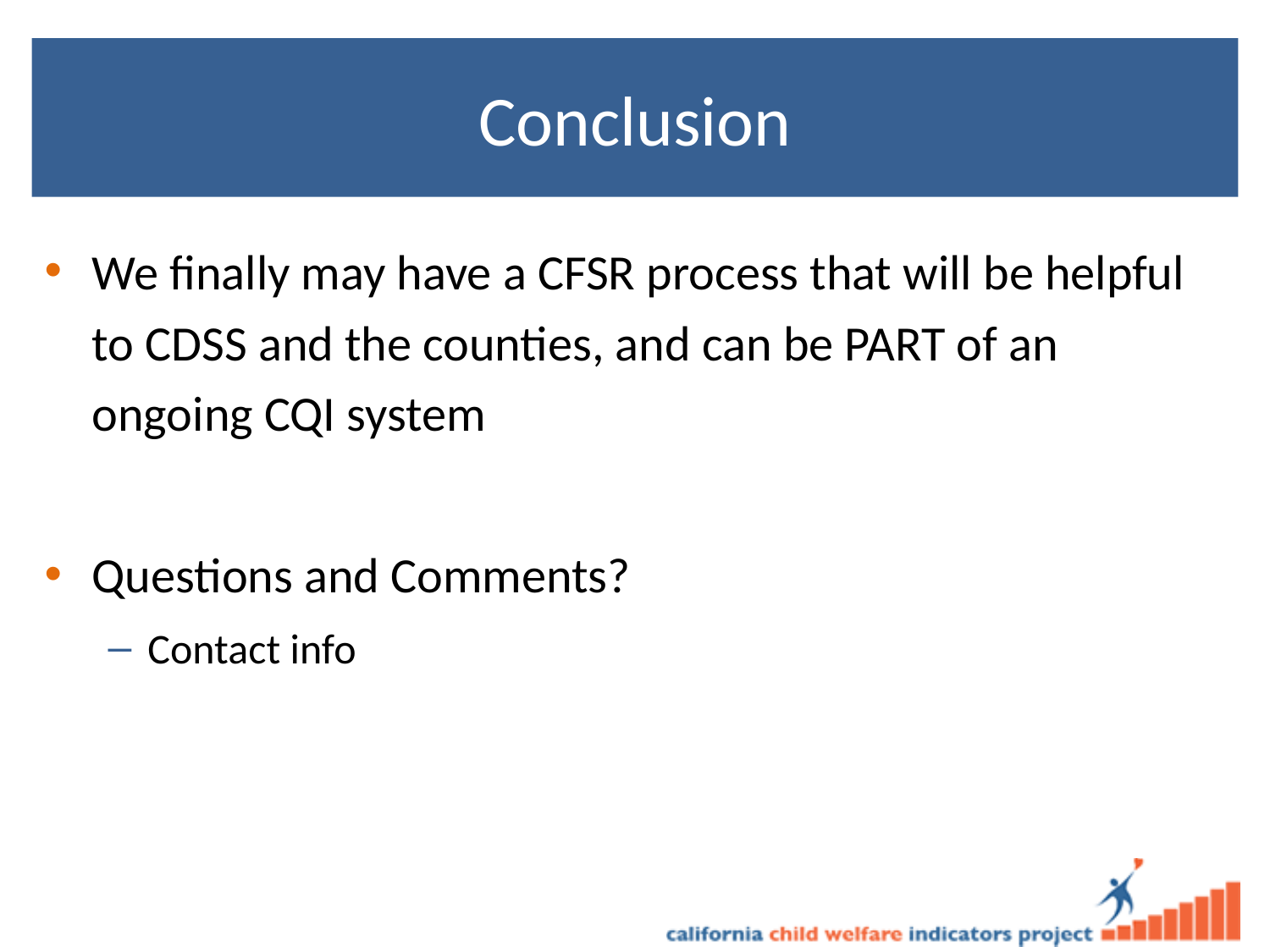

# Conclusion
We finally may have a CFSR process that will be helpful to CDSS and the counties, and can be PART of an ongoing CQI system

Questions and Comments?
Contact info